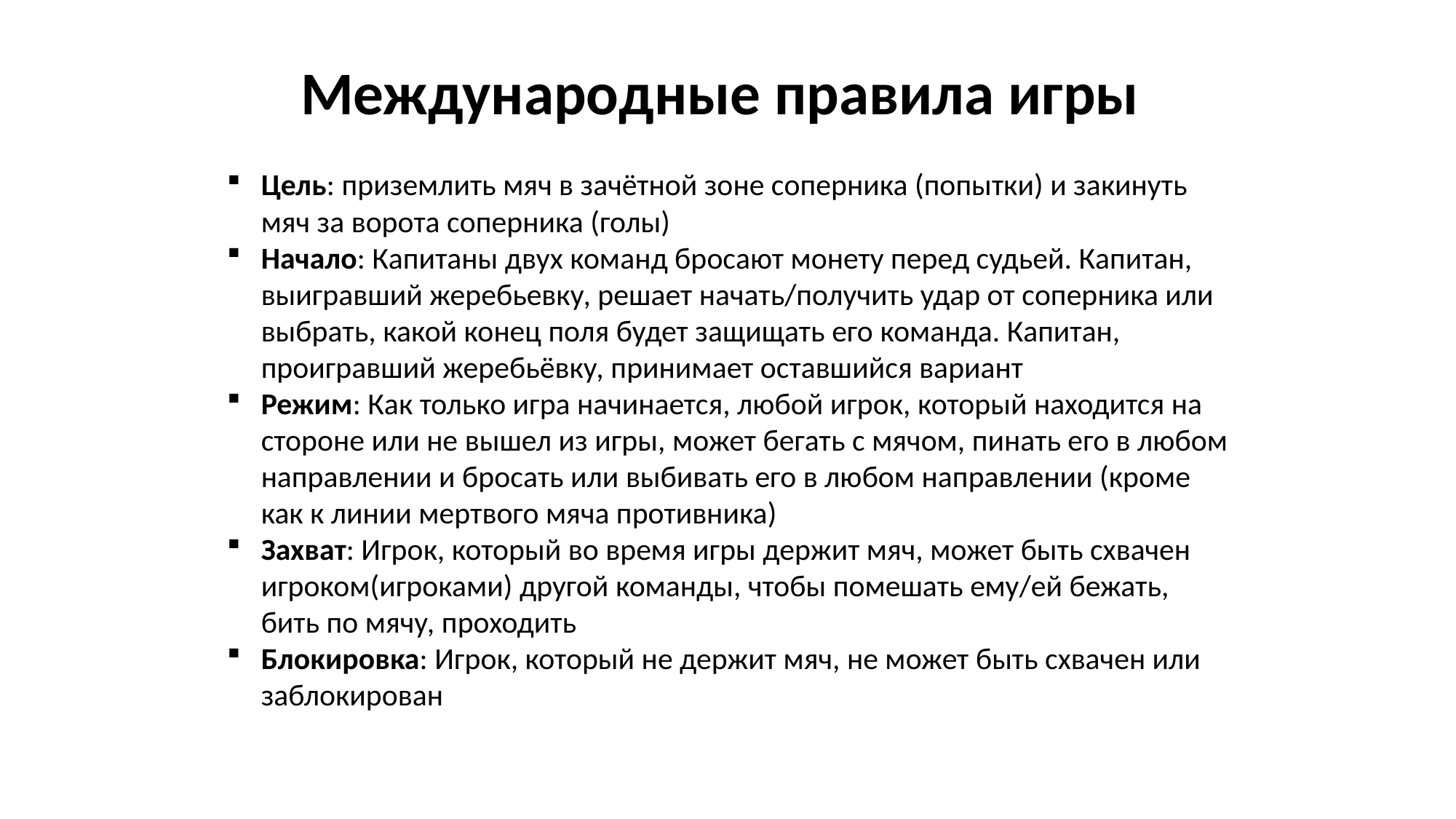

Международные правила игры
Цель: приземлить мяч в зачётной зоне соперника (попытки) и закинуть мяч за ворота соперника (голы)
Начало: Капитаны двух команд бросают монету перед судьей. Капитан, выигравший жеребьевку, решает начать/получить удар от соперника или выбрать, какой конец поля будет защищать его команда. Капитан, проигравший жеребьёвку, принимает оставшийся вариант
Режим: Как только игра начинается, любой игрок, который находится на стороне или не вышел из игры, может бегать с мячом, пинать его в любом направлении и бросать или выбивать его в любом направлении (кроме как к линии мертвого мяча противника)
Захват: Игрок, который во время игры держит мяч, может быть схвачен игроком(игроками) другой команды, чтобы помешать ему/ей бежать, бить по мячу, проходить
Блокировка: Игрок, который не держит мяч, не может быть схвачен или заблокирован